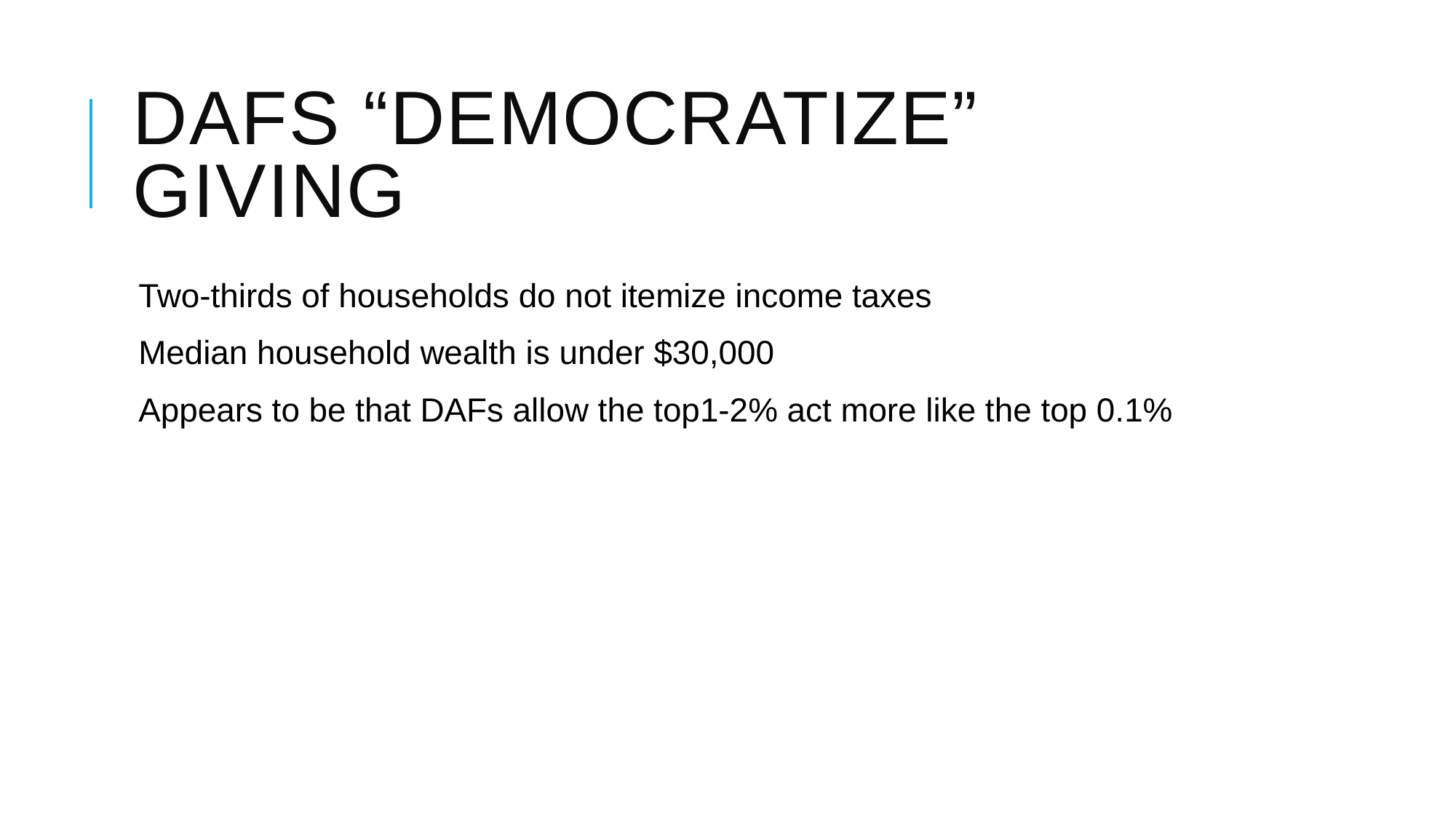

# DAFs “Democratize” Giving
Two-thirds of households do not itemize income taxes
Median household wealth is under $30,000
Appears to be that DAFs allow the top1-2% act more like the top 0.1%